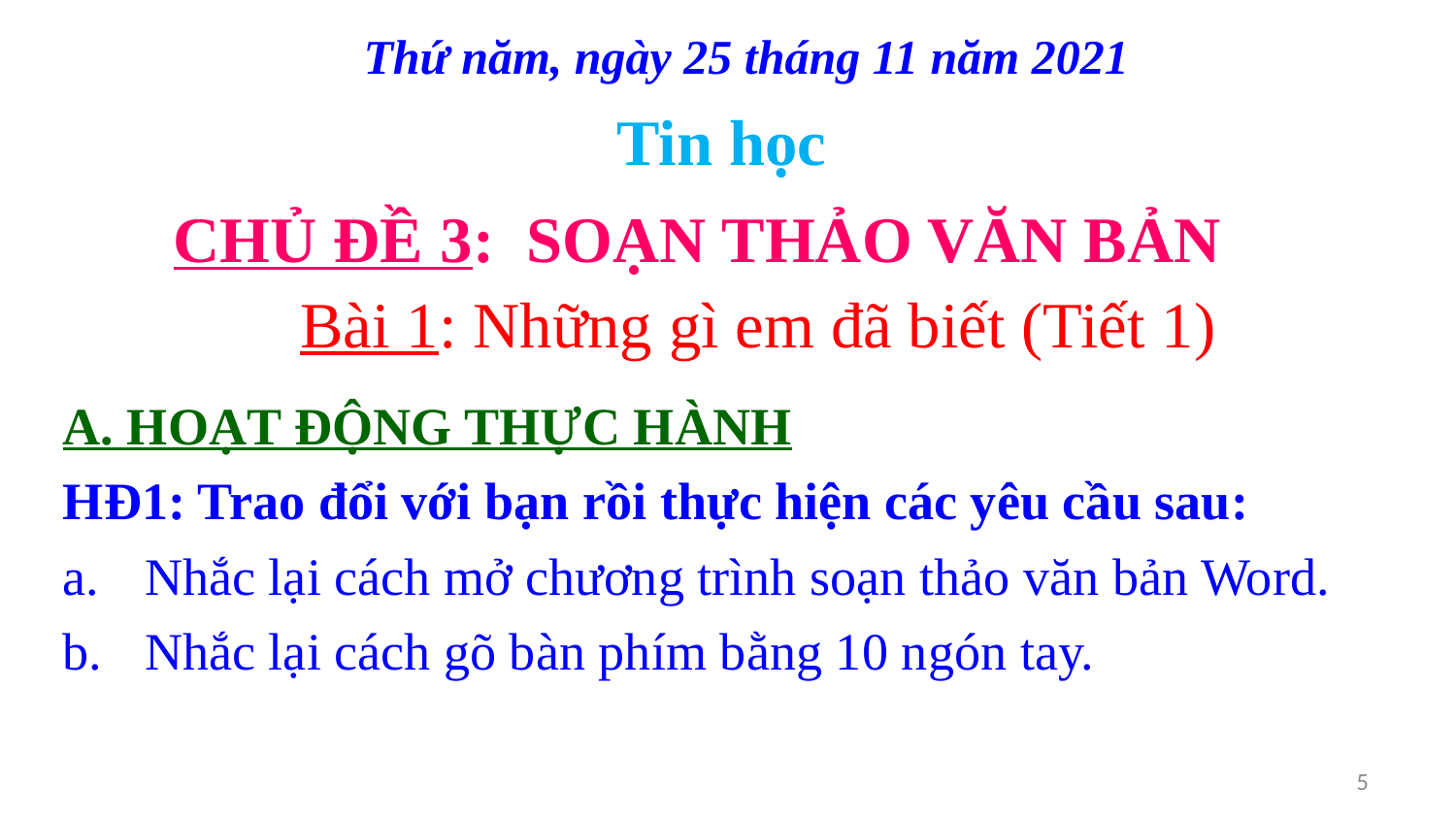

Thứ năm, ngày 25 tháng 11 năm 2021

Tin học
CHỦ ĐỀ 3:  SOẠN THẢO VĂN BẢN
        Bài 1: Những gì em đã biết (Tiết 1)
A. HOẠT ĐỘNG THỰC HÀNH
HĐ1: Trao đổi với bạn rồi thực hiện các yêu cầu sau:
Nhắc lại cách mở chương trình soạn thảo văn bản Word.
Nhắc lại cách gõ bàn phím bằng 10 ngón tay.
5